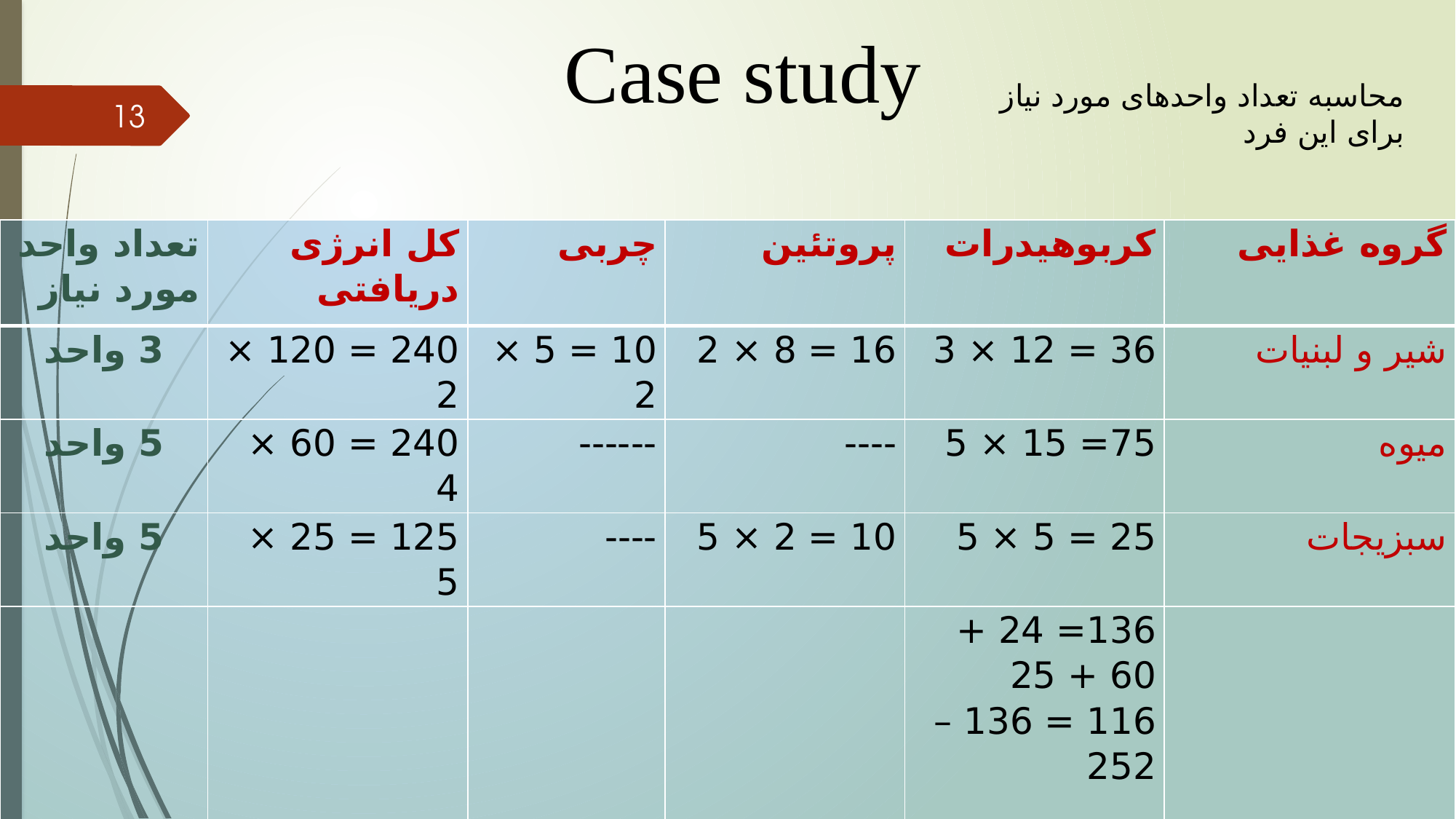

Case study
محاسبه تعداد واحدهای مورد نیاز برای این فرد
13
| تعداد واحد مورد نیاز | کل انرژی دریافتی | چربی | پروتئین | کربوهیدرات | گروه غذایی |
| --- | --- | --- | --- | --- | --- |
| 3 واحد | 240 = 120 × 2 | 10 = 5 × 2 | 16 = 8 × 2 | 36 = 12 × 3 | شیر و لبنیات |
| 5 واحد | 240 = 60 × 4 | ------ | ---- | 75= 15 × 5 | میوه |
| 5 واحد | 125 = 25 × 5 | ---- | 10 = 2 × 5 | 25 = 5 × 5 | سبزیجات |
|  |  |  |  | 136= 24 + 60 + 25 116 = 136 – 252 |  |
| 7 واحد | 560 = 80 × 7 | ----- | 21 = 7 × 3 | 7 = 15÷ 116 | غلات |